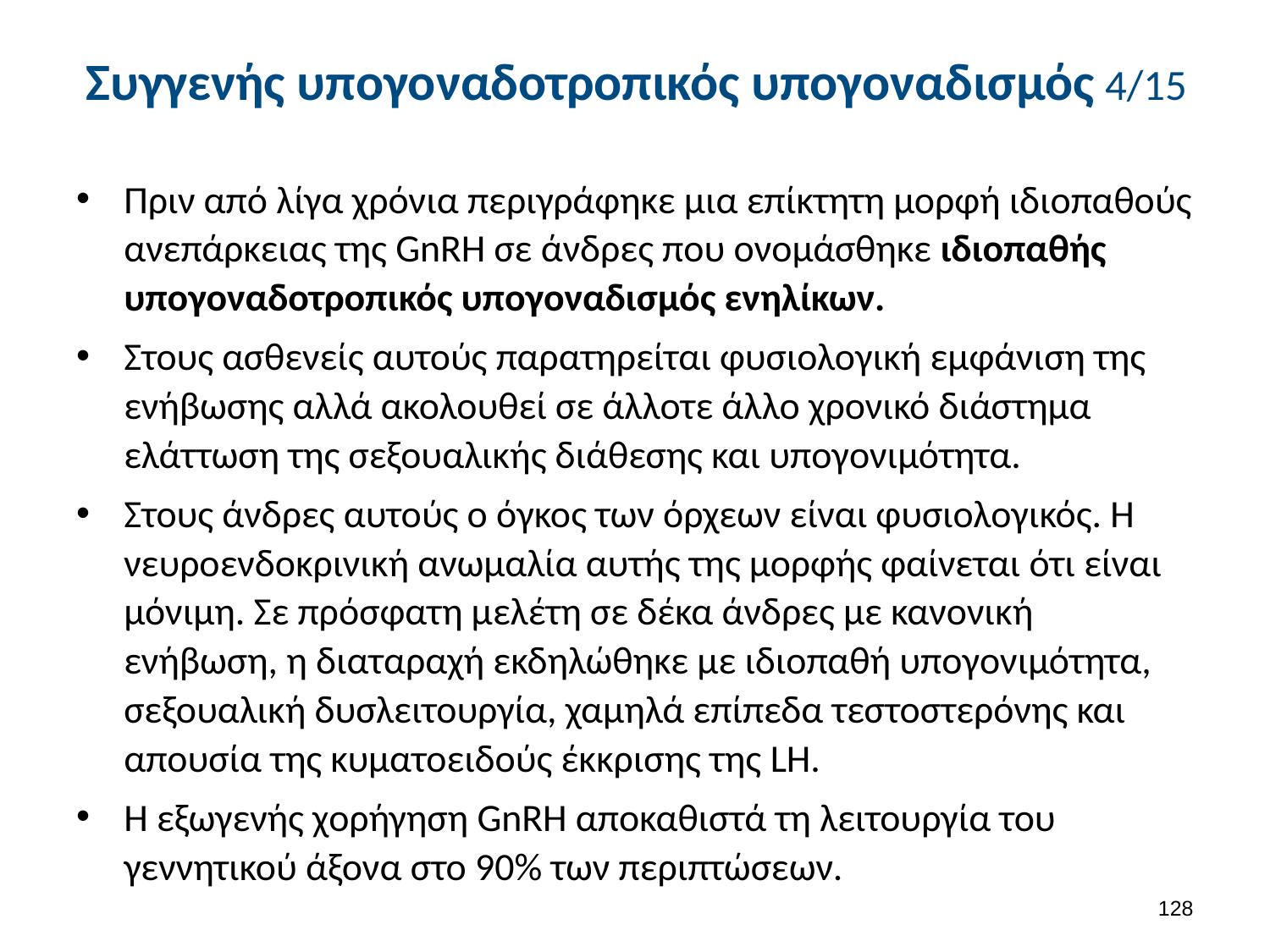

# Συγγενής υπογοναδοτροπικός υπογοναδισμός 4/15
Πριν από λίγα χρόνια περιγράφηκε μια επίκτητη μορφή ιδιοπαθούς ανεπάρκειας της GnRΗ σε άνδρες που ονομάσθηκε ιδιοπαθής υπογοναδοτροπικός υπογοναδισμός ενηλίκων.
Στους ασθενείς αυτούς παρατηρείται φυσιολογική εμφάνιση της ενήβωσης αλλά ακολουθεί σε άλλοτε άλλο χρονικό διάστημα ελάττωση της σεξουαλικής διάθεσης και υπογονιμότητα.
Στους άνδρες αυτούς ο όγκος των όρχεων είναι φυσιολογικός. Η νευροενδοκρινική ανωμαλία αυτής της μορφής φαίνεται ότι είναι μόνιμη. Σε πρόσφατη μελέτη σε δέκα άνδρες με κανονική ενήβωση, η διαταραχή εκδηλώθηκε με ιδιοπαθή υπογονιμότητα, σεξουαλική δυσλειτουργία, χαμηλά επίπεδα τεστοστερόνης και απουσία της κυματοειδούς έκκρισης της LΗ.
Η εξωγενής χορήγηση GnRΗ αποκαθιστά τη λειτουργία του γεννητικού άξονα στο 90% των περιπτώσεων.
128